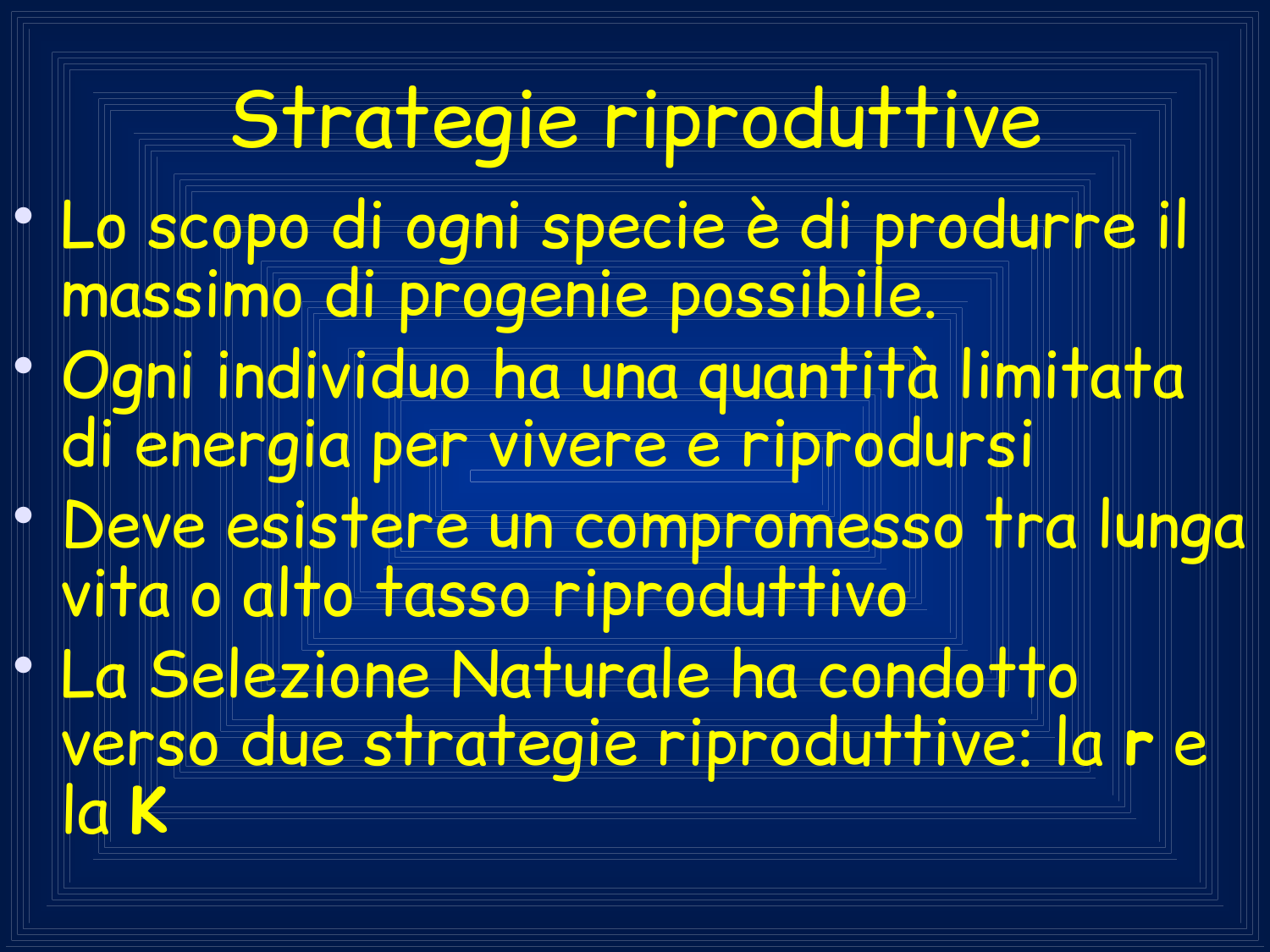

# Strategie riproduttive
Lo scopo di ogni specie è di produrre il massimo di progenie possibile.
Ogni individuo ha una quantità limitata di energia per vivere e riprodursi
Deve esistere un compromesso tra lunga vita o alto tasso riproduttivo
La Selezione Naturale ha condotto verso due strategie riproduttive: la r e la K